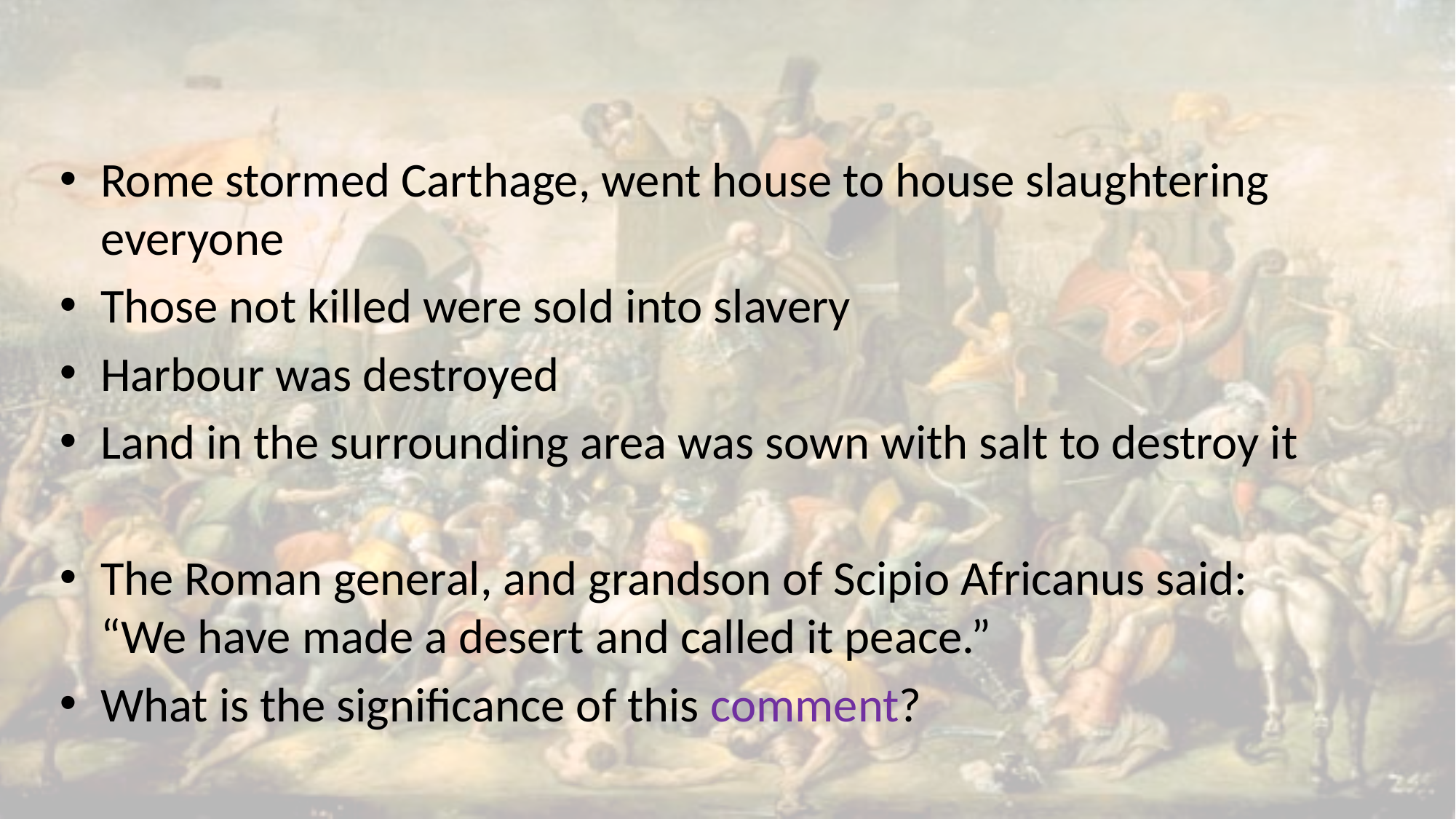

#
Rome stormed Carthage, went house to house slaughtering everyone
Those not killed were sold into slavery
Harbour was destroyed
Land in the surrounding area was sown with salt to destroy it

The Roman general, and grandson of Scipio Africanus said:  “We have made a desert and called it peace.”
What is the significance of this comment?